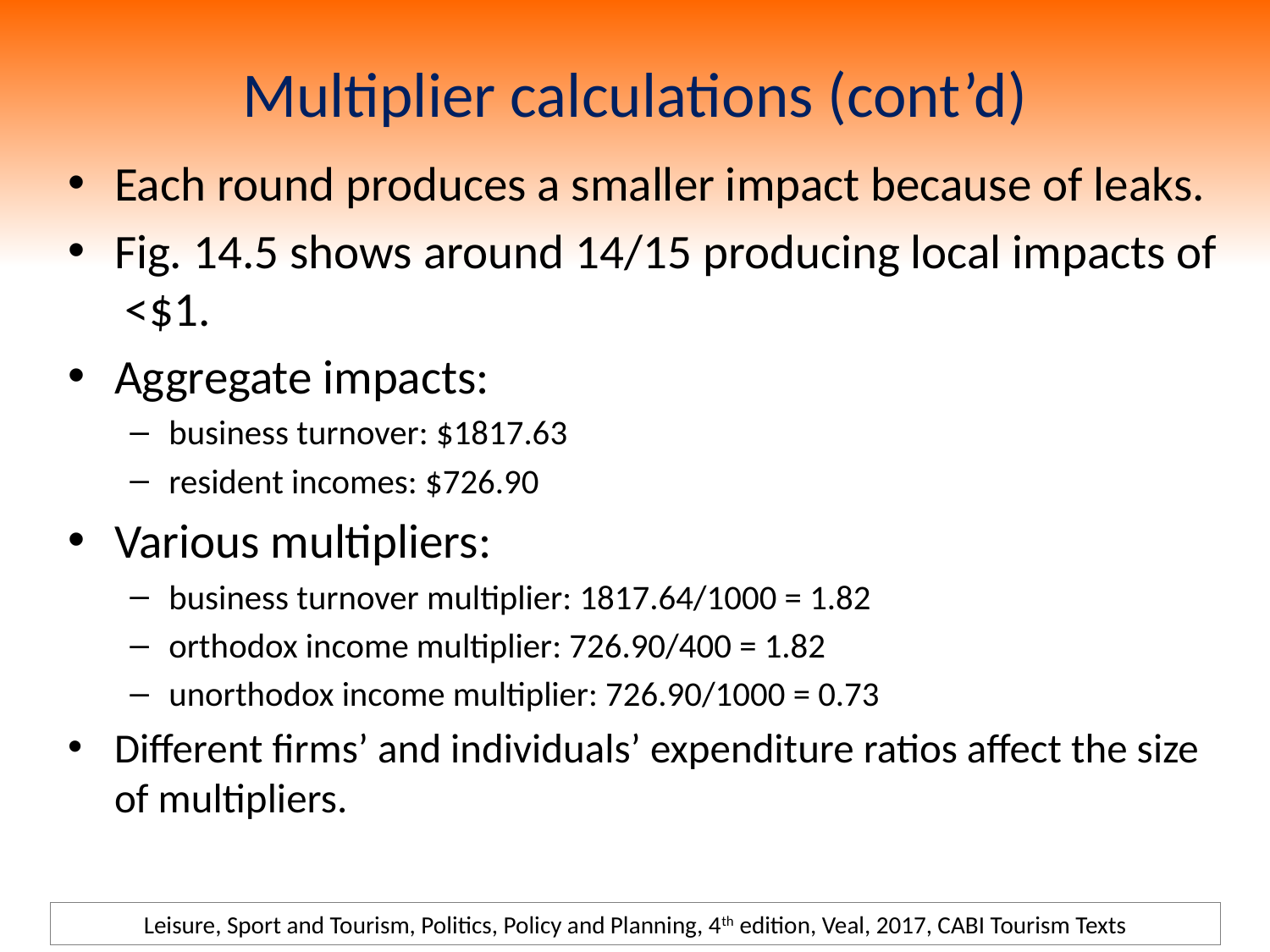

# Multiplier calculations (cont’d)
Each round produces a smaller impact because of leaks.
Fig. 14.5 shows around 14/15 producing local impacts of  <$1.
Aggregate impacts:
business turnover: $1817.63
resident incomes: $726.90
Various multipliers:
business turnover multiplier: 1817.64/1000 = 1.82
orthodox income multiplier: 726.90/400 = 1.82
unorthodox income multiplier: 726.90/1000 = 0.73
Different firms’ and individuals’ expenditure ratios affect the size of multipliers.
Leisure, Sport and Tourism, Politics, Policy and Planning, 4th edition, Veal, 2017, CABI Tourism Texts